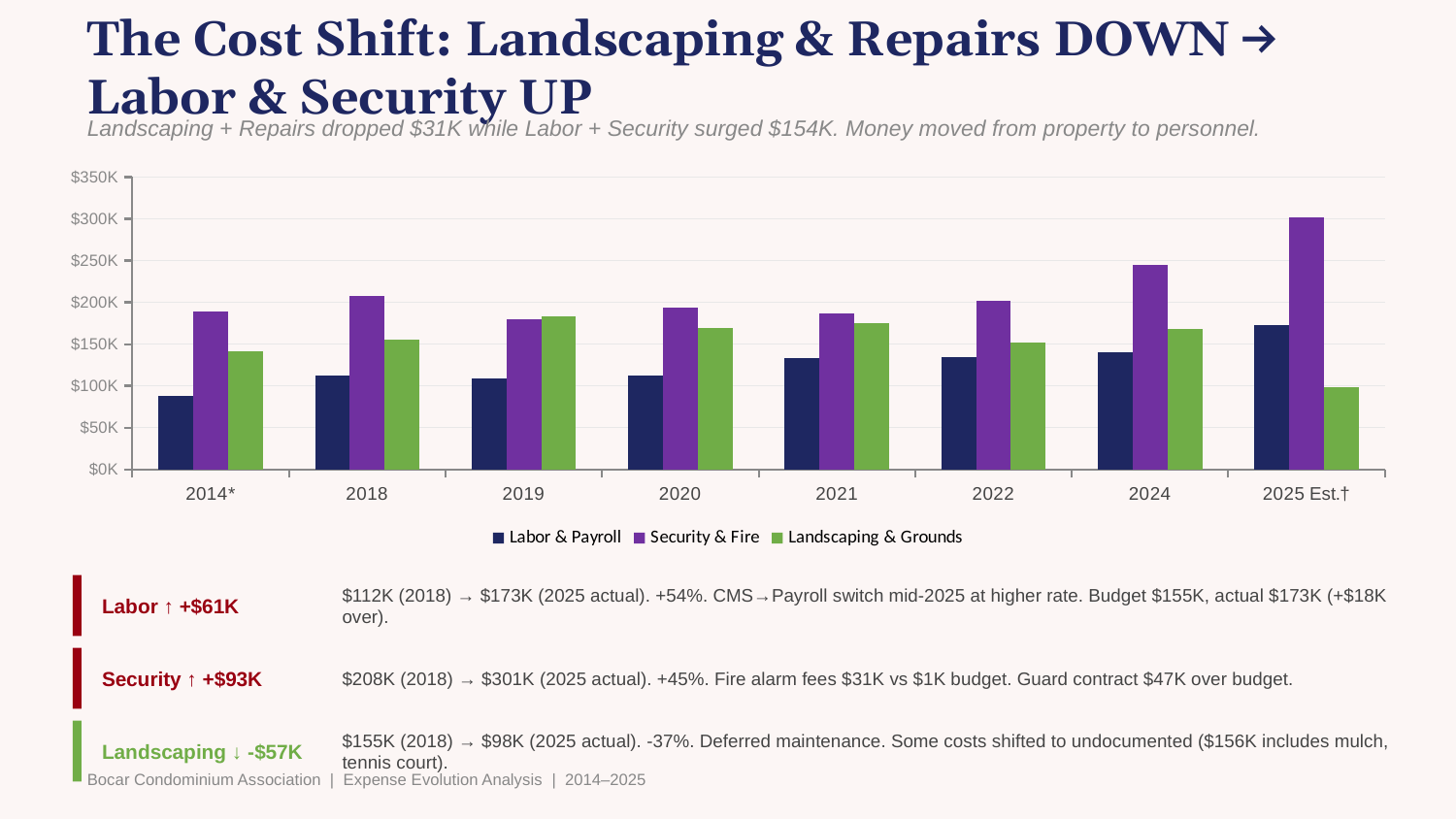

The Cost Shift: Landscaping & Repairs DOWN → Labor & Security UP
Landscaping + Repairs dropped $31K while Labor + Security surged $154K. Money moved from property to personnel.

### Chart

| Category | Labor & Payroll | Security & Fire | Landscaping & Grounds |
|---|---|---|---|
| 2014* | 88000.0 | 189000.0 | 141800.0 |
| 2018 | 112000.0 | 208000.0 | 155036.0 |
| 2019 | 108700.0 | 180200.0 | 183000.0 |
| 2020 | 111760.0 | 194000.0 | 169500.0 |
| 2021 | 132635.0 | 187100.0 | 174900.0 |
| 2022 | 133986.0 | 201900.0 | 151900.0 |
| 2024 | 139738.0 | 244316.0 | 167889.0 |
| 2025 Est.† | 172895.0 | 301173.0 | 98364.0 |
Labor ↑ +$61K
$112K (2018) → $173K (2025 actual). +54%. CMS→Payroll switch mid-2025 at higher rate. Budget $155K, actual $173K (+$18K over).

Security ↑ +$93K
$208K (2018) → $301K (2025 actual). +45%. Fire alarm fees $31K vs $1K budget. Guard contract $47K over budget.

Landscaping ↓ -$57K
$155K (2018) → $98K (2025 actual). -37%. Deferred maintenance. Some costs shifted to undocumented ($156K includes mulch, tennis court).
Bocar Condominium Association  |  Expense Evolution Analysis  |  2014–2025